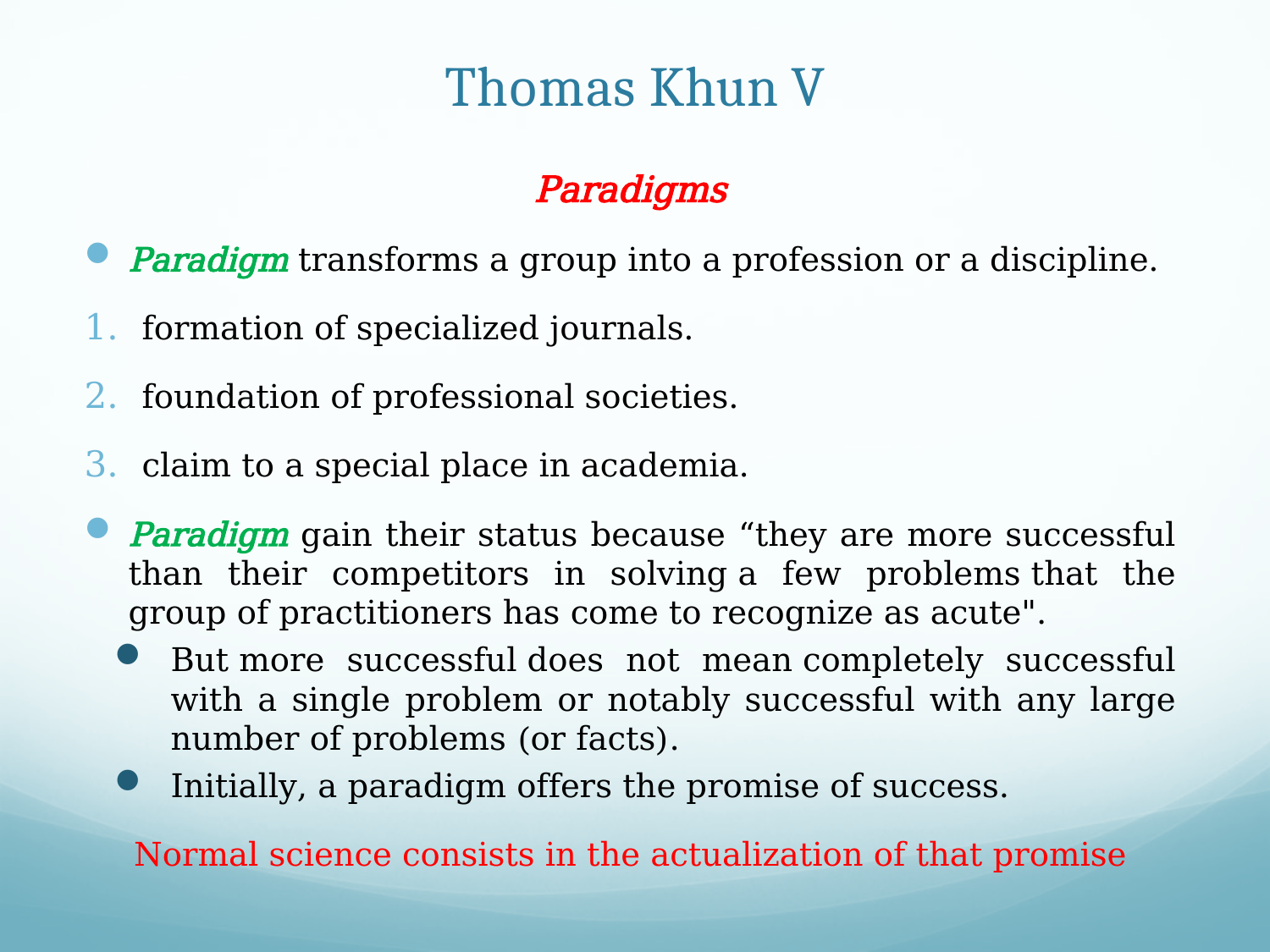

# Thomas Khun V
Paradigms
Paradigm transforms a group into a profession or a discipline.
formation of specialized journals.
foundation of professional societies.
claim to a special place in academia.
Paradigm gain their status because “they are more successful than their competitors in solving a few problems that the group of practitioners has come to recognize as acute".
But more successful does not mean completely successful with a single problem or notably successful with any large number of problems (or facts).
Initially, a paradigm offers the promise of success.
Normal science consists in the actualization of that promise